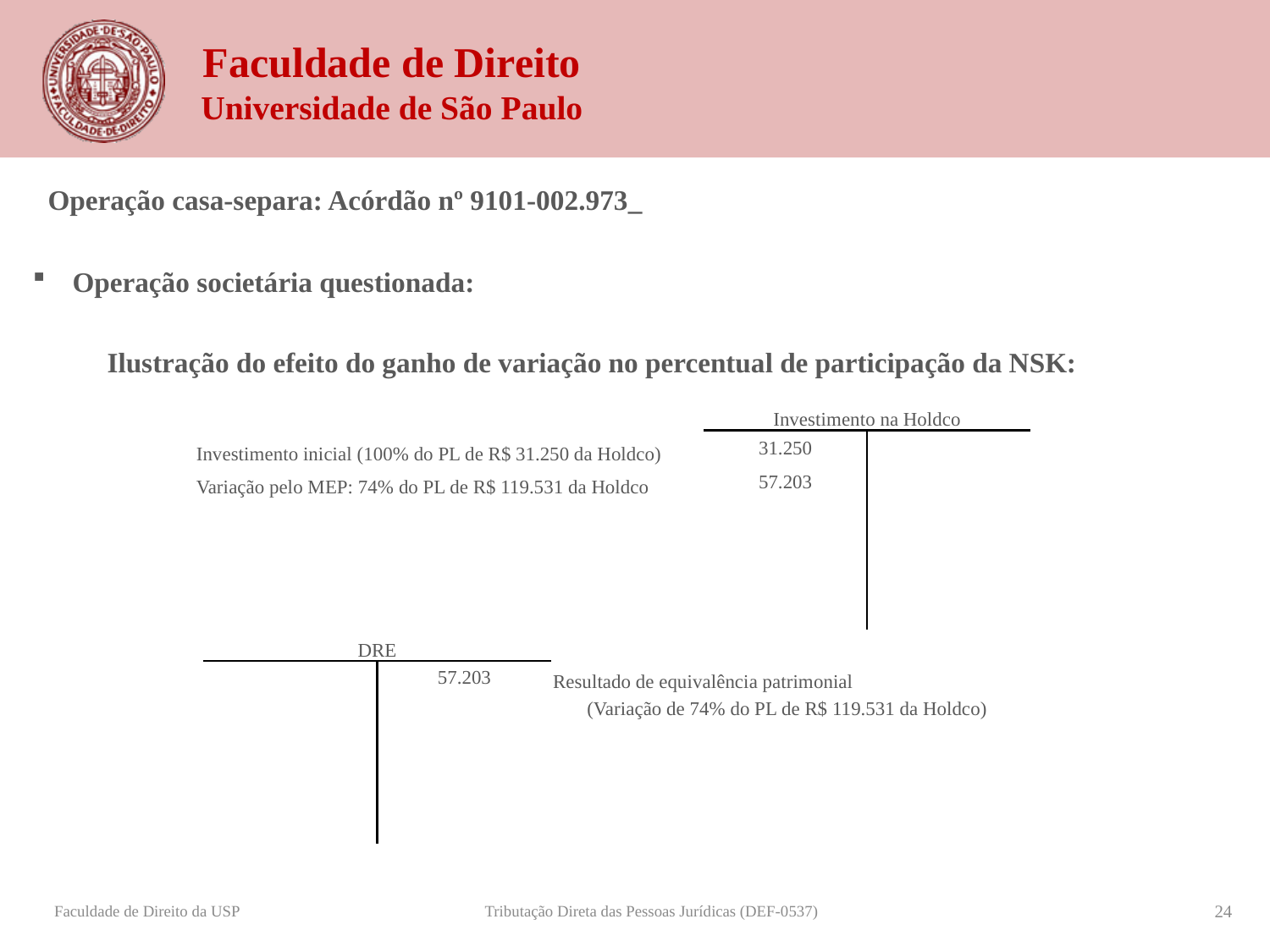

Operação casa-separa: Acórdão nº 9101-002.973_
Operação societária questionada:

Ilustração do efeito do ganho de variação no percentual de participação da NSK:

|  | Investimento na Holdco |  |
| --- | --- | --- |
| Investimento inicial (100% do PL de R$ 31.250 da Holdco) | 31.250 |  |
| Variação pelo MEP: 74% do PL de R$ 119.531 da Holdco | 57.203 |  |
|  |  |  |
|  |  |  |
|  |  |  |
|  |  |  |
| DRE |  |  |
| --- | --- | --- |
|  | 57.203 | Resultado de equivalência patrimonial |
|  |  | (Variação de 74% do PL de R$ 119.531 da Holdco) |
|  |  |  |
|  |  |  |
|  |  |  |
|  |  |  |